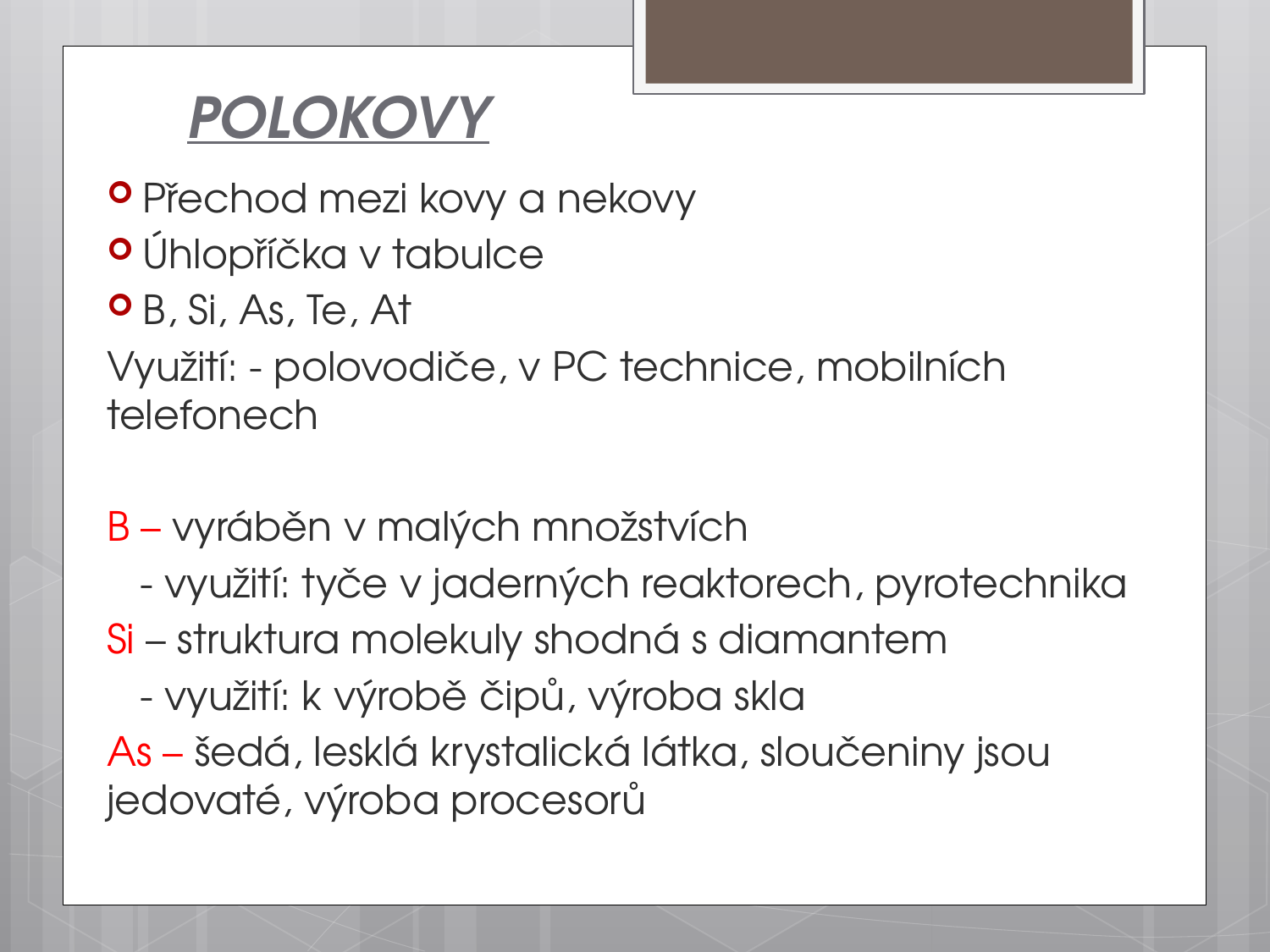

POLOKOVY

Přechod mezi kovy a nekovy
Úhlopříčka v tabulce
B, Si, As, Te, At
Využití: - polovodiče, v PC technice, mobilních telefonech

B – vyráběn v malých množstvích
   - využití: tyče v jaderných reaktorech, pyrotechnika
Si – struktura molekuly shodná s diamantem
   - využití: k výrobě čipů, výroba skla
As – šedá, lesklá krystalická látka, sloučeniny jsou jedovaté, výroba procesorů